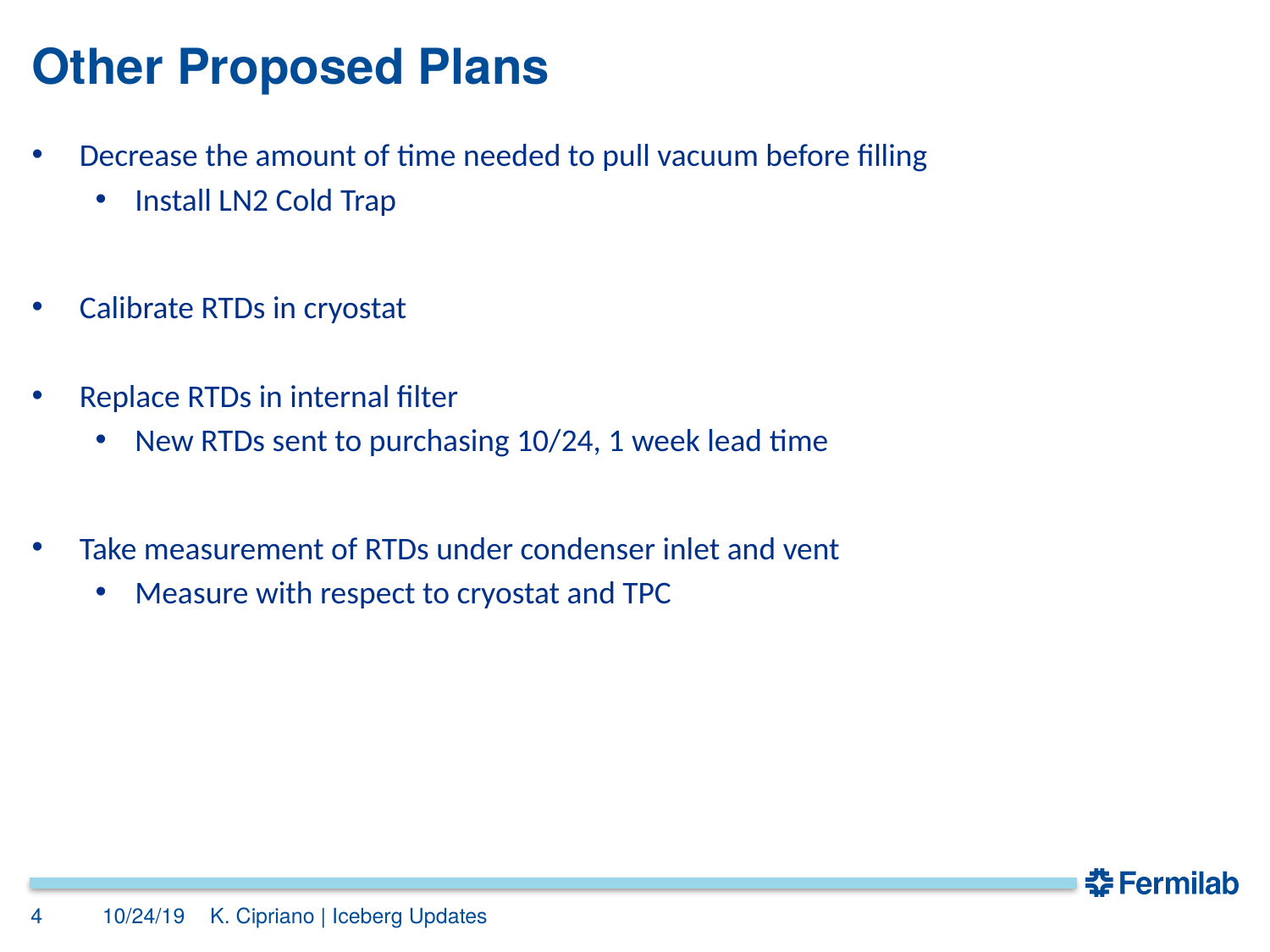

# Other Proposed Plans
Decrease the amount of time needed to pull vacuum before filling
Install LN2 Cold Trap

Calibrate RTDs in cryostat

Replace RTDs in internal filter
New RTDs sent to purchasing 10/24, 1 week lead time

Take measurement of RTDs under condenser inlet and vent
Measure with respect to cryostat and TPC

4
10/24/19
K. Cipriano | Iceberg Updates